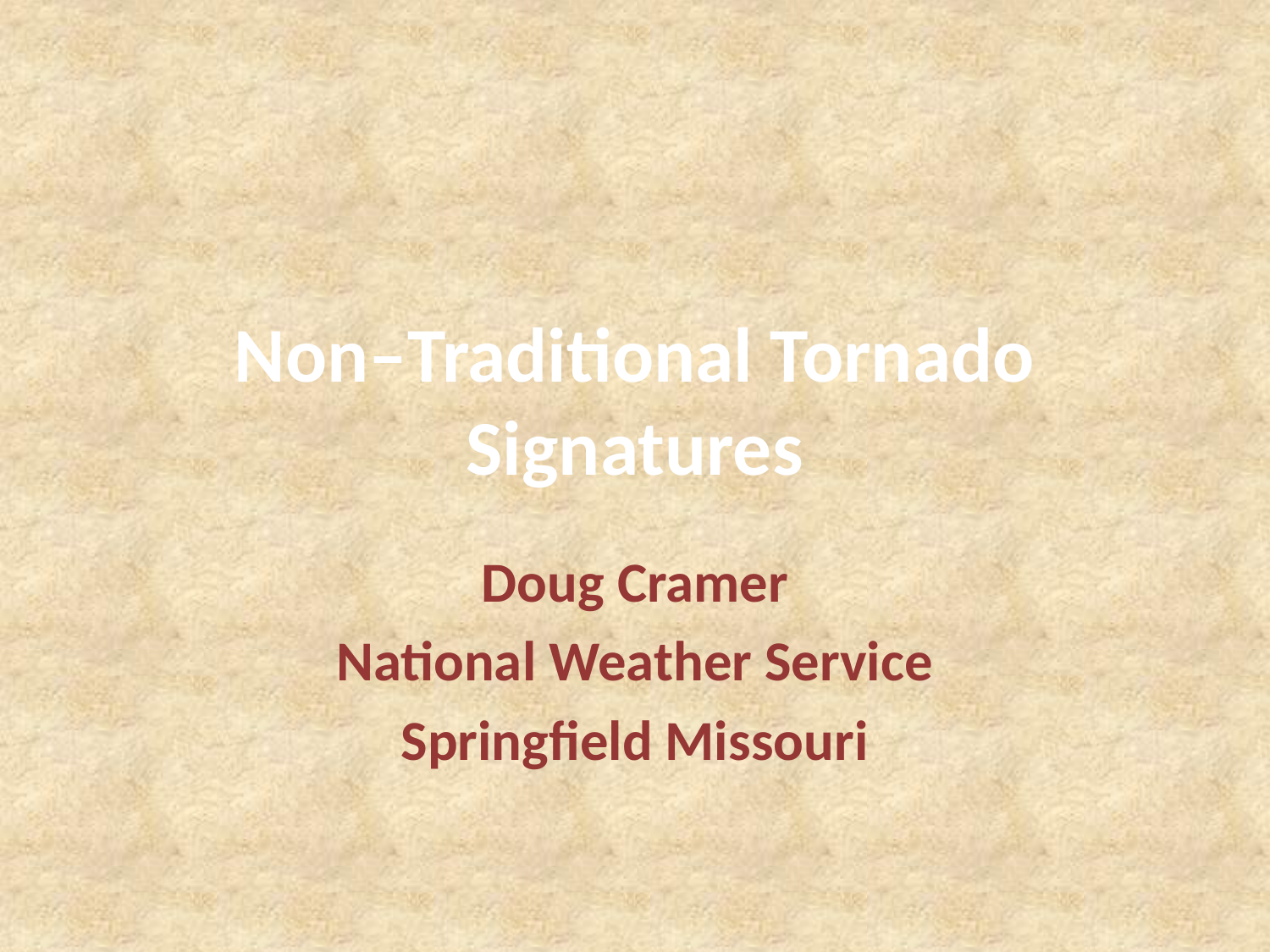

# Non–Traditional Tornado Signatures
Doug Cramer
National Weather Service
Springfield Missouri